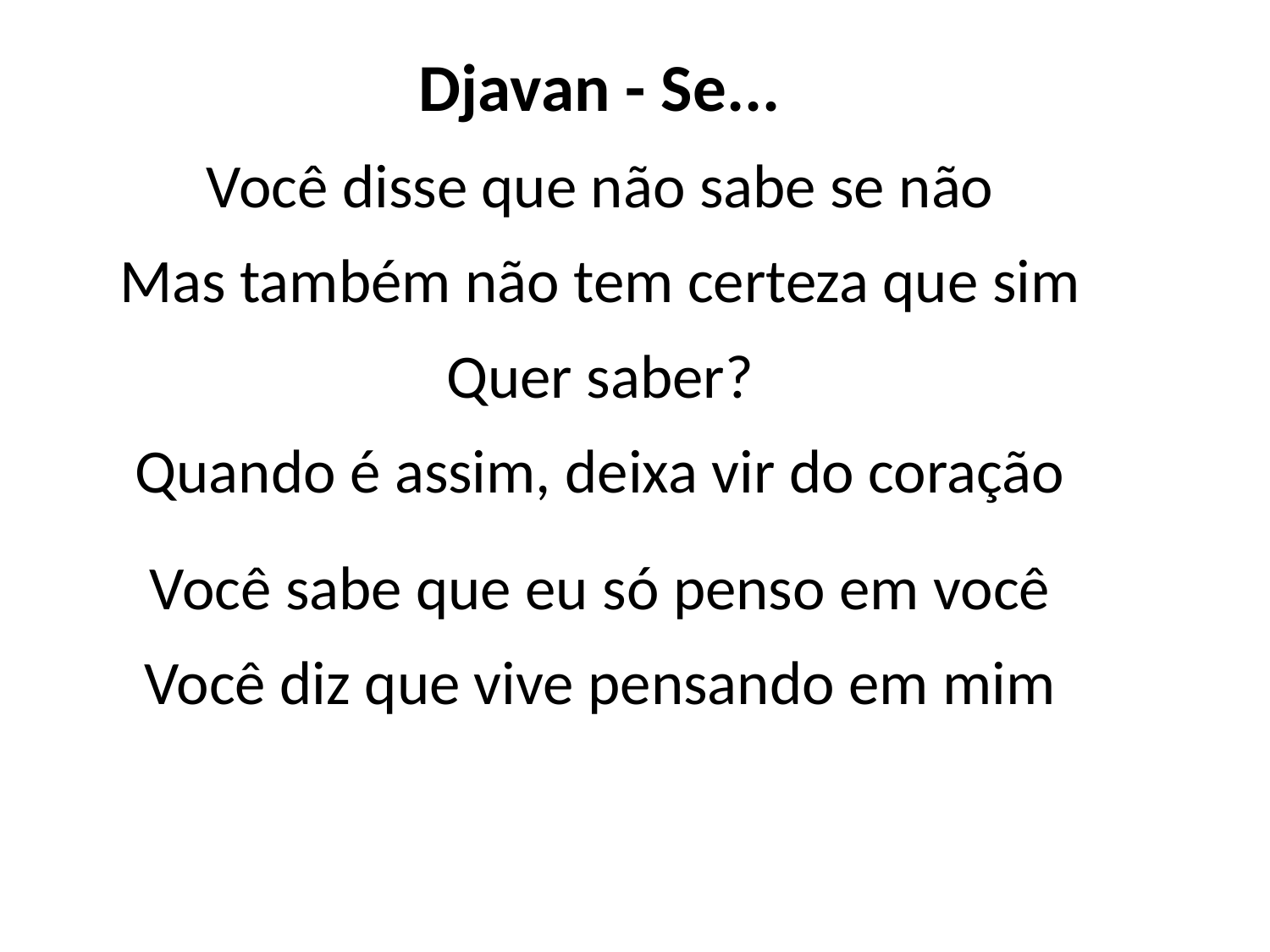

Djavan - Se...

Você disse que não sabe se não

Mas também não tem certeza que sim

Quer saber?

Quando é assim, deixa vir do coração

Você sabe que eu só penso em você

Você diz que vive pensando em mim
#